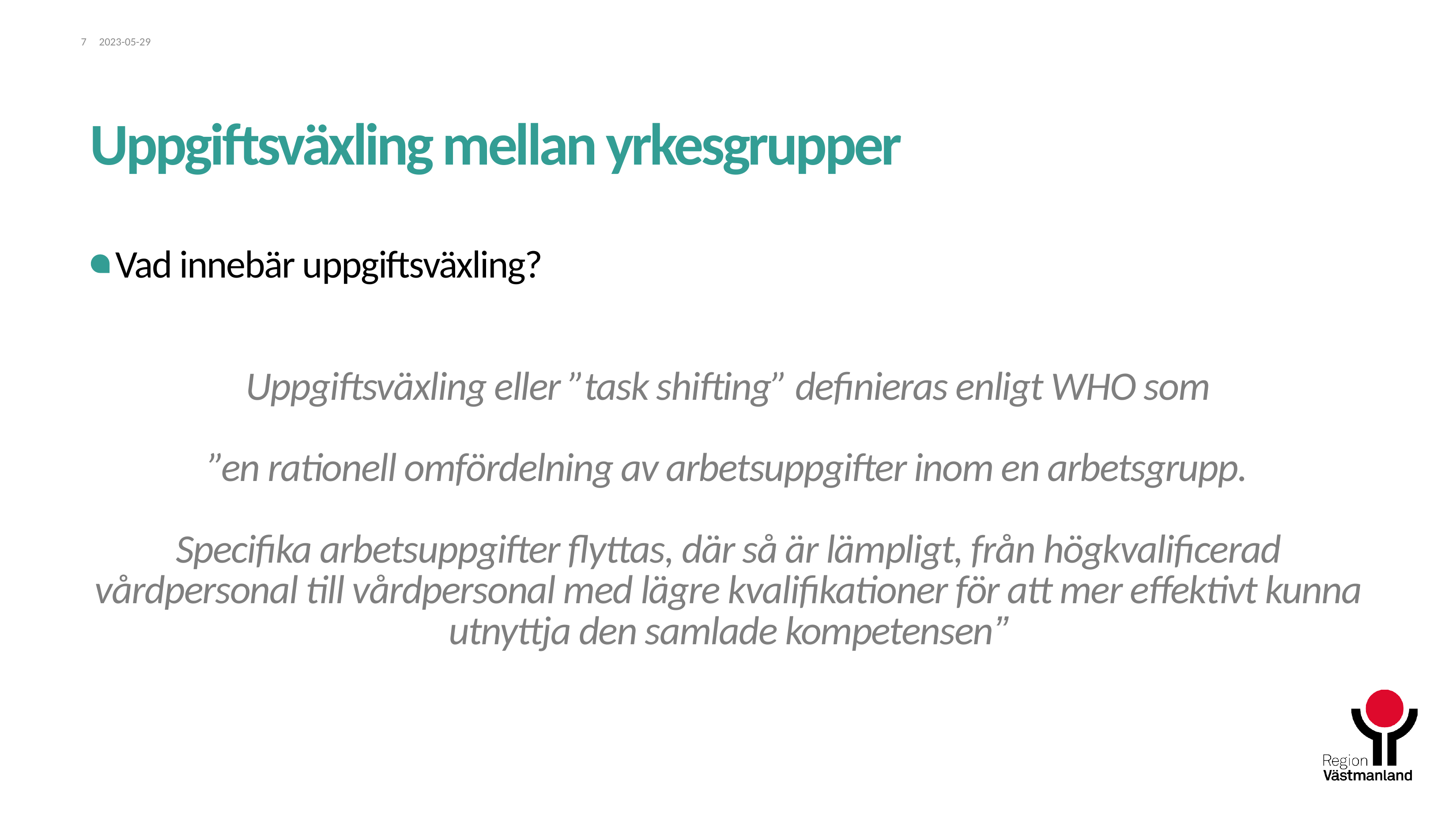

# Uppgiftsväxling mellan yrkesgrupper
7
2023-05-29
Vad innebär uppgiftsväxling?

Uppgiftsväxling eller ”task shifting” definieras enligt WHO som
 ”en rationell omfördelning av arbetsuppgifter inom en arbetsgrupp.
Specifika arbetsuppgifter flyttas, där så är lämpligt, från högkvalificerad vårdpersonal till vårdpersonal med lägre kvalifikationer för att mer effektivt kunna utnyttja den samlade kompetensen”